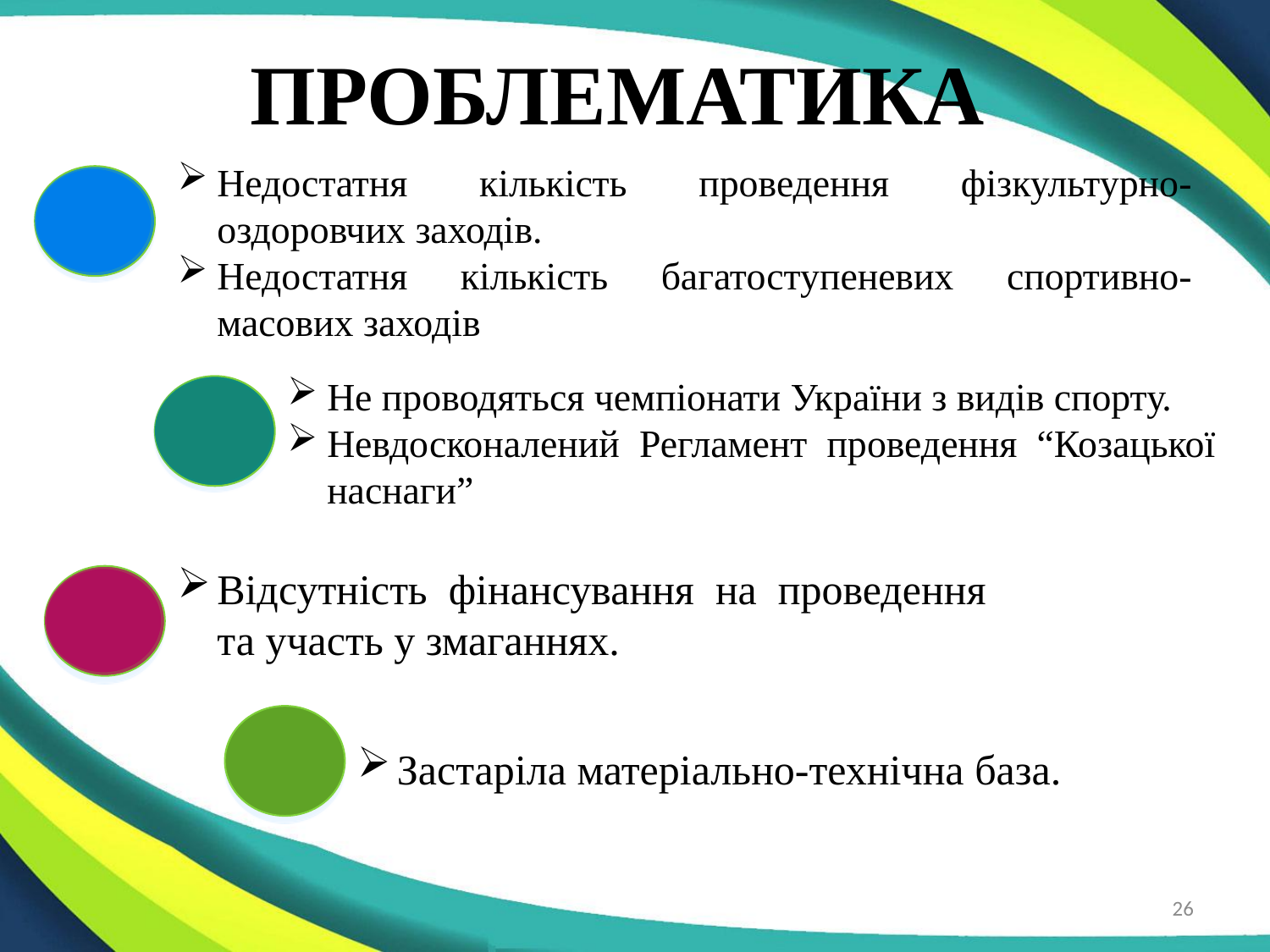

# ПРОБЛЕМАТИКА

Недостатня кількість проведення фізкультурно- оздоровчих заходів.
Недостатня кількість багатоступеневих спортивно-масових заходів

Не проводяться чемпіонати України з видів спорту.
Невдосконалений Регламент проведення “Козацької наснаги”

Відсутність фінансування на проведення та участь у змаганнях.

Застаріла матеріально-технічна база.
26